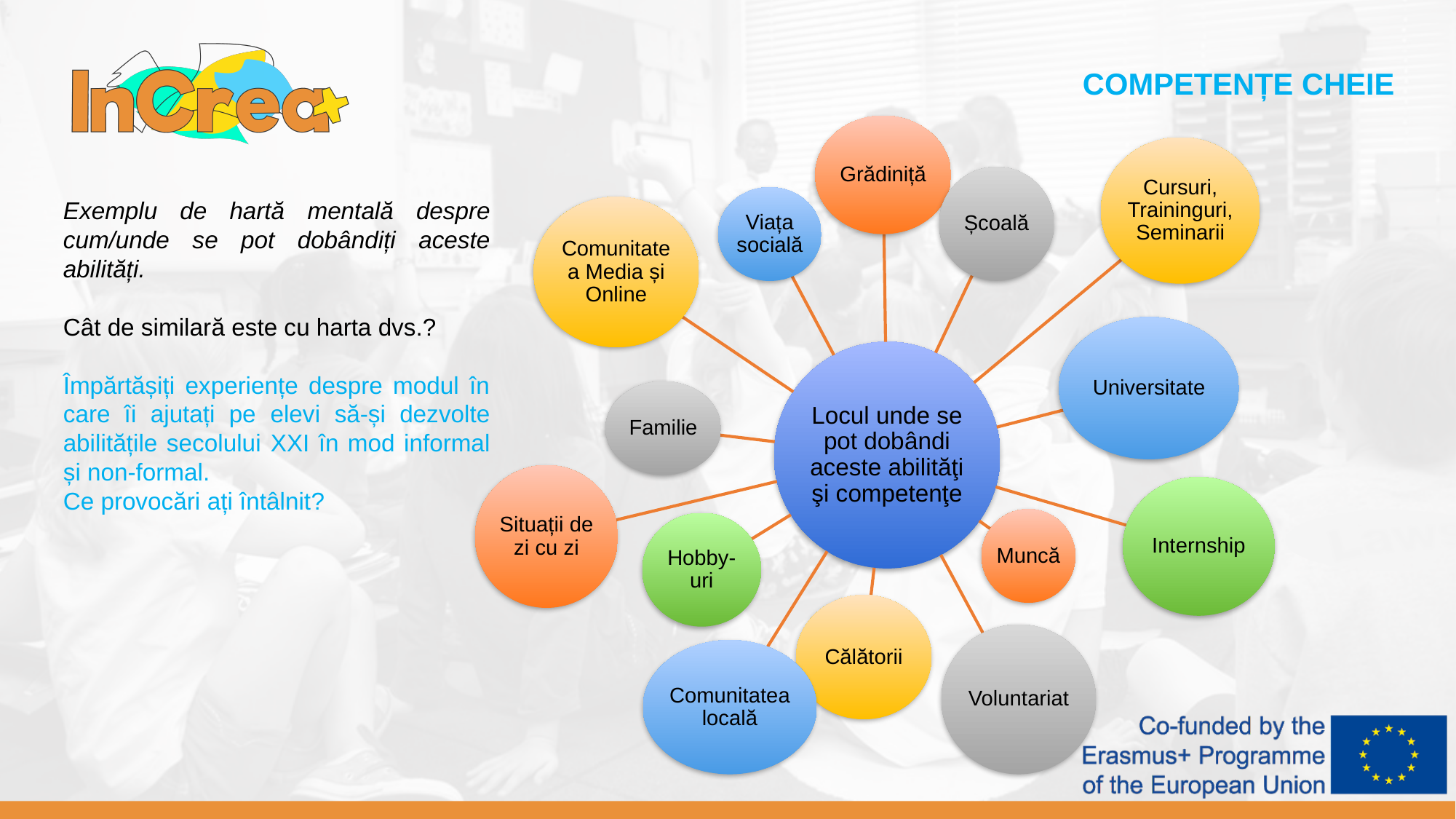

COMPETENȚE CHEIE
Locul unde se pot dobândi aceste abilităţi şi competenţe

Grădiniță

Școală

Cursuri, Traininguri, Seminarii

Universitate

Internship

Muncă

Voluntariat

Călătorii

Comunitatea locală

Hobby-uri

Situații de zi cu zi

Familie

Comunitatea Media și Online

Viața socială
Exemplu de hartă mentală despre cum/unde se pot dobândiți aceste abilități.

Cât de similară este cu harta dvs.?

Împărtășiți experiențe despre modul în care îi ajutați pe elevi să-și dezvolte abilitățile secolului XXI în mod informal și non-formal.
Ce provocări ați întâlnit?